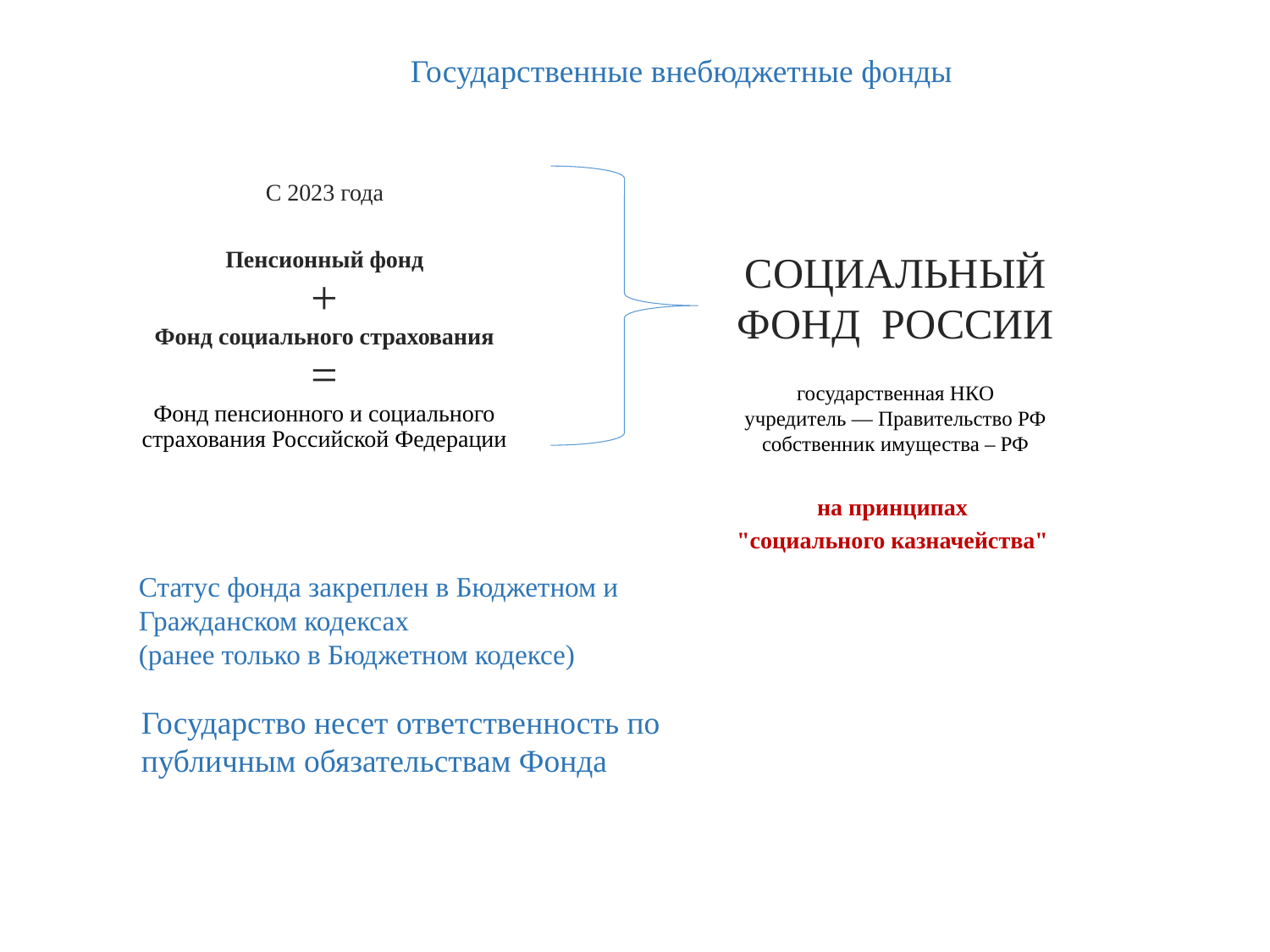

Государственные внебюджетные фонды
С 2023 года

 Пенсионный фонд
+
Фонд социального страхования
=
Фонд пенсионного и социального страхования Российской Федерации

СОЦИАЛЬНЫЙ ФОНД  РОССИИ
государственная НКО
учредитель — Правительство РФ
собственник имущества – РФ
на принципах
"социального казначейства"
Статус фонда закреплен в Бюджетном и Гражданском кодексах
(ранее только в Бюджетном кодексе)

Государство несет ответственность по публичным обязательствам Фонда